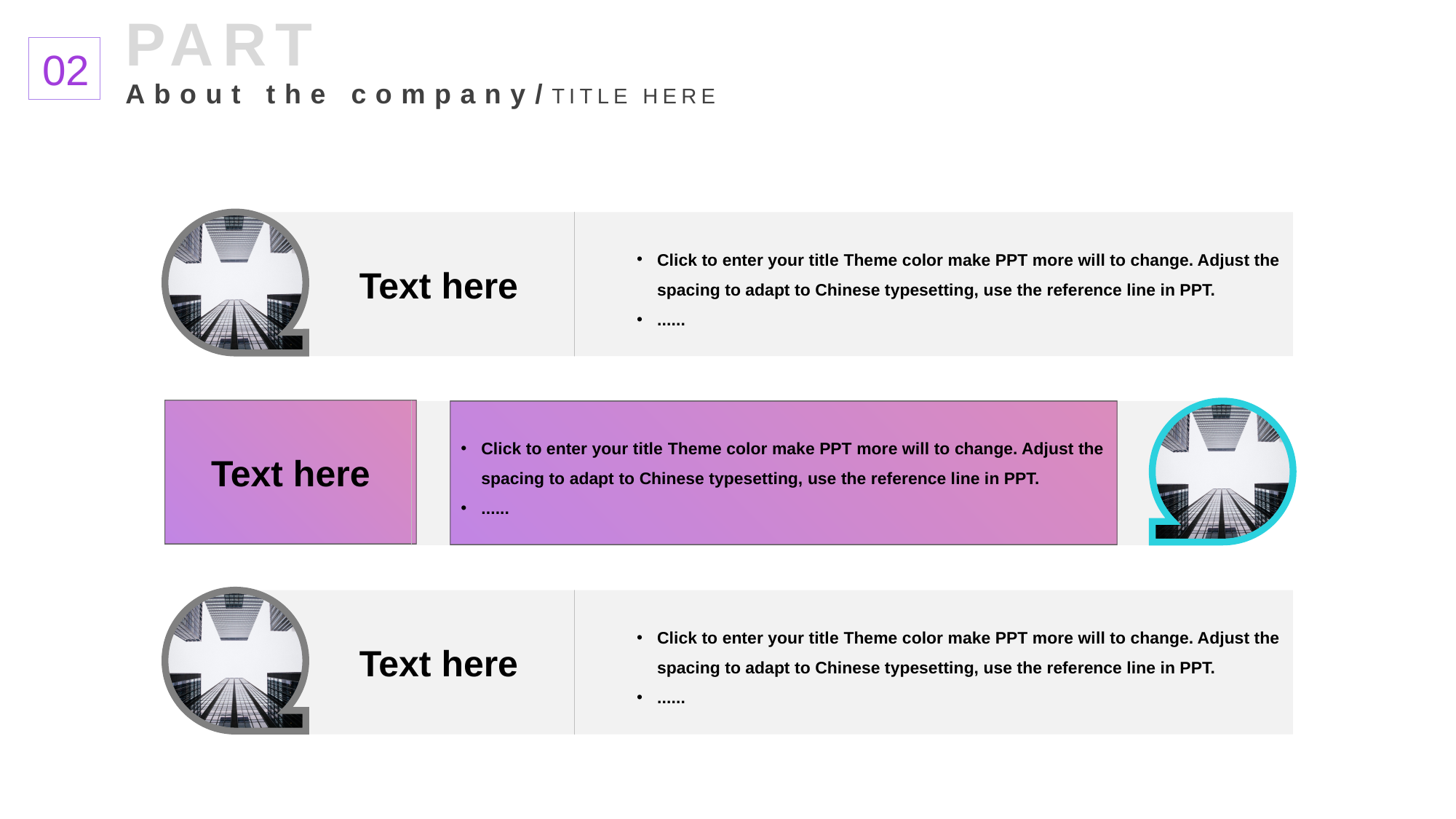

PART
About the company/TITLE HERE
02

Text here
Click to enter your title Theme color make PPT more will to change. Adjust the spacing to adapt to Chinese typesetting, use the reference line in PPT.
......
Text here
Click to enter your title Theme color make PPT more will to change. Adjust the spacing to adapt to Chinese typesetting, use the reference line in PPT.
......

Text here
Click to enter your title Theme color make PPT more will to change. Adjust the spacing to adapt to Chinese typesetting, use the reference line in PPT.
......